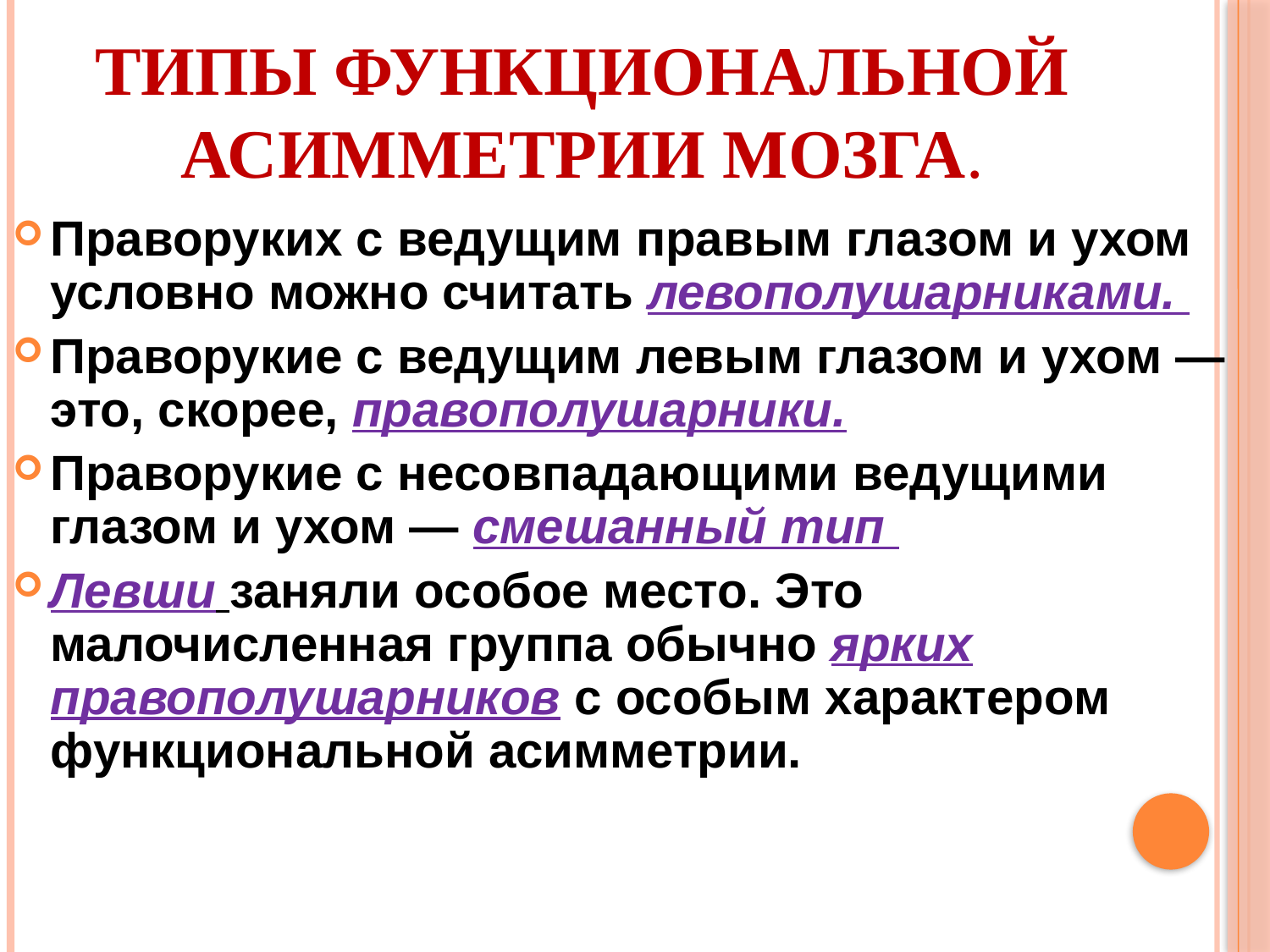

# Типы функциональной асимметрии мозга.
Праворуких с ведущим правым глазом и ухом условно можно считать левополушарниками.
Праворукие с ведущим левым глазом и ухом — это, скорее, правополушарники.
Праворукие с несовпадающими ведущими глазом и ухом — смешанный тип
Левши заняли особое место. Это малочисленная группа обычно ярких правополушарников с особым характером функциональной асимметрии.